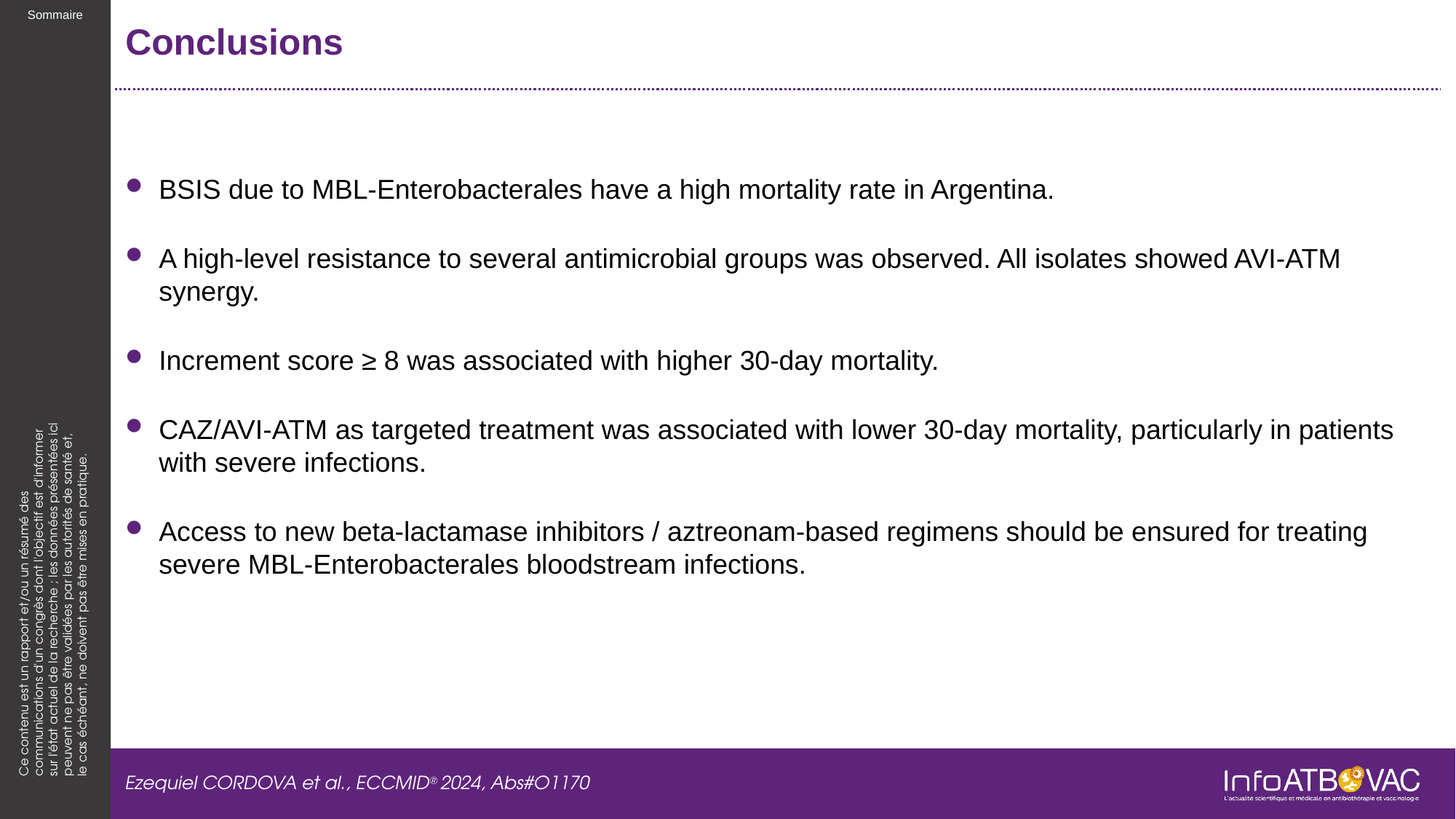

# Conclusions
BSIS due to MBL-Enterobacterales have a high mortality rate in Argentina.
A high-level resistance to several antimicrobial groups was observed. All isolates showed AVI-ATM synergy.
Increment score ≥ 8 was associated with higher 30-day mortality.
CAZ/AVI-ATM as targeted treatment was associated with lower 30-day mortality, particularly in patients with severe infections.
Access to new beta-lactamase inhibitors / aztreonam-based regimens should be ensured for treating severe MBL-Enterobacterales bloodstream infections.

Ezequiel CORDOVA et al., ECCMID® 2024, Abs#O1170